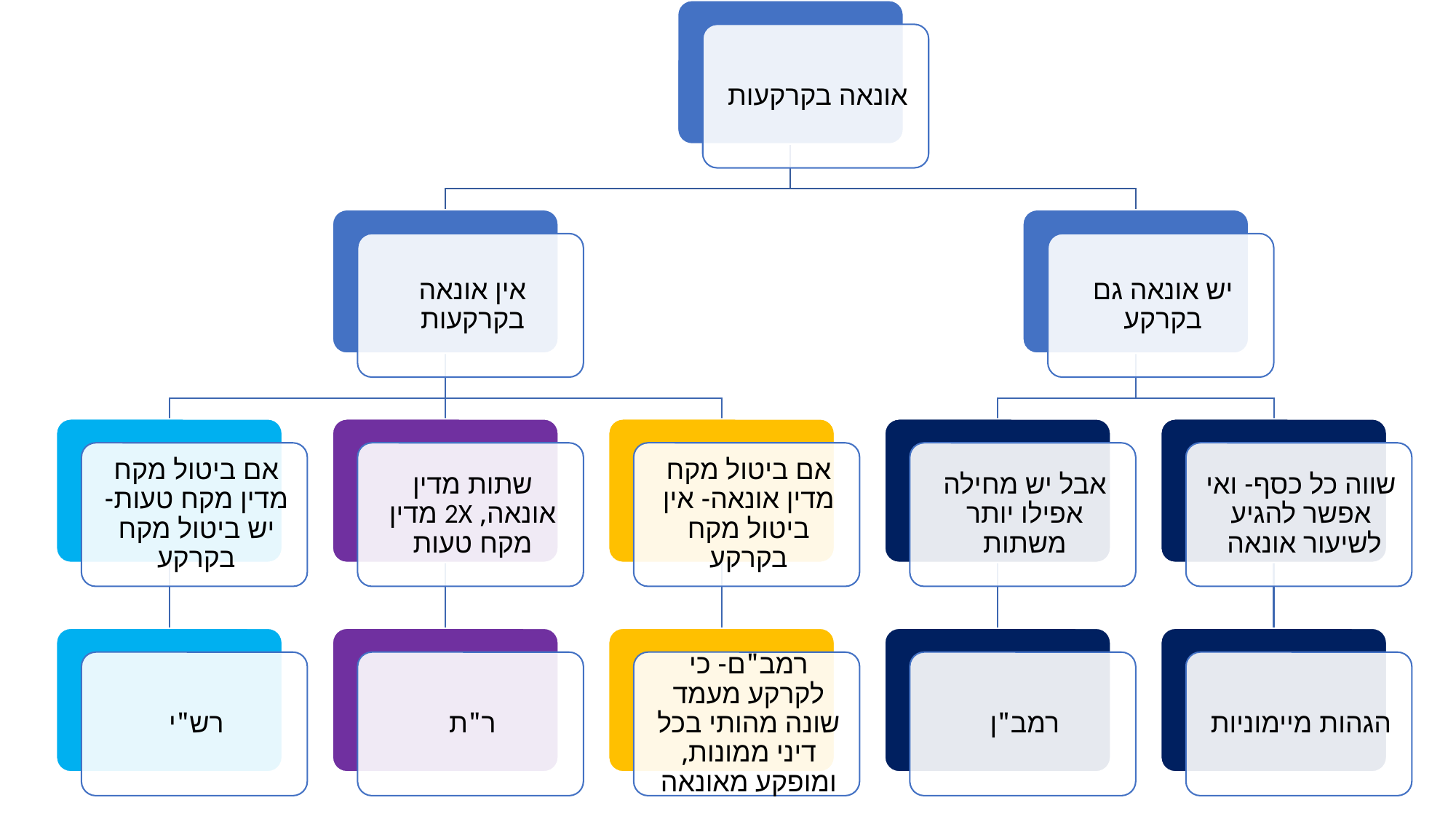

אונאה בקרקעות
יש אונאה גם בקרקע
שווה כל כסף- ואי אפשר להגיע לשיעור אונאה
הגהות מיימוניות
אבל יש מחילה אפילו יותר משתות
רמב"ן
אין אונאה בקרקעות
אם ביטול מקח מדין אונאה- אין ביטול מקח בקרקע
רמב"ם- כי לקרקע מעמד שונה מהותי בכל דיני ממונות, ומופקע מאונאה
שתות מדין אונאה, 2X מדין מקח טעות
ר"ת
אם ביטול מקח מדין מקח טעות- יש ביטול מקח בקרקע
רש"י